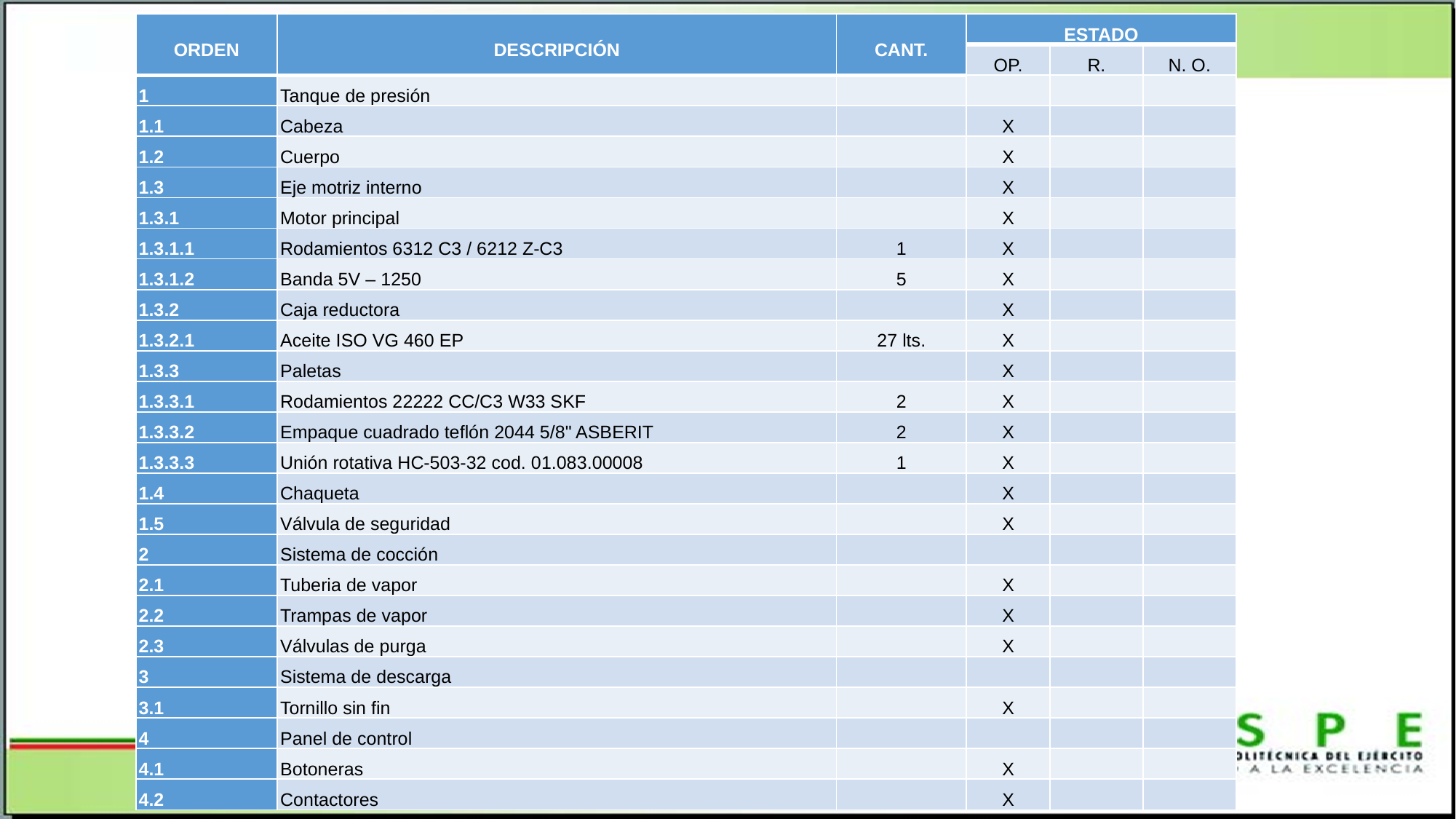

| ORDEN | DESCRIPCIÓN | CANT. | ESTADO |  |  |
| --- | --- | --- | --- | --- | --- |
|  |  |  | OP. | R. | N. O. |
| 1 | Tanque de presión |  |  |  |  |
| 1.1 | Cabeza |  | X |  |  |
| 1.2 | Cuerpo |  | X |  |  |
| 1.3 | Eje motriz interno |  | X |  |  |
| 1.3.1 | Motor principal |  | X |  |  |
| 1.3.1.1 | Rodamientos 6312 C3 / 6212 Z-C3 | 1 | X |  |  |
| 1.3.1.2 | Banda 5V – 1250 | 5 | X |  |  |
| 1.3.2 | Caja reductora |  | X |  |  |
| 1.3.2.1 | Aceite ISO VG 460 EP | 27 lts. | X |  |  |
| 1.3.3 | Paletas |  | X |  |  |
| 1.3.3.1 | Rodamientos 22222 CC/C3 W33 SKF | 2 | X |  |  |
| 1.3.3.2 | Empaque cuadrado teflón 2044 5/8" ASBERIT | 2 | X |  |  |
| 1.3.3.3 | Unión rotativa HC-503-32 cod. 01.083.00008 | 1 | X |  |  |
| 1.4 | Chaqueta |  | X |  |  |
| 1.5 | Válvula de seguridad |  | X |  |  |
| 2 | Sistema de cocción |  |  |  |  |
| 2.1 | Tuberia de vapor |  | X |  |  |
| 2.2 | Trampas de vapor |  | X |  |  |
| 2.3 | Válvulas de purga |  | X |  |  |
| 3 | Sistema de descarga |  |  |  |  |
| 3.1 | Tornillo sin fin |  | X |  |  |
| 4 | Panel de control |  |  |  |  |
| 4.1 | Botoneras |  | X |  |  |
| 4.2 | Contactores |  | X |  |  |